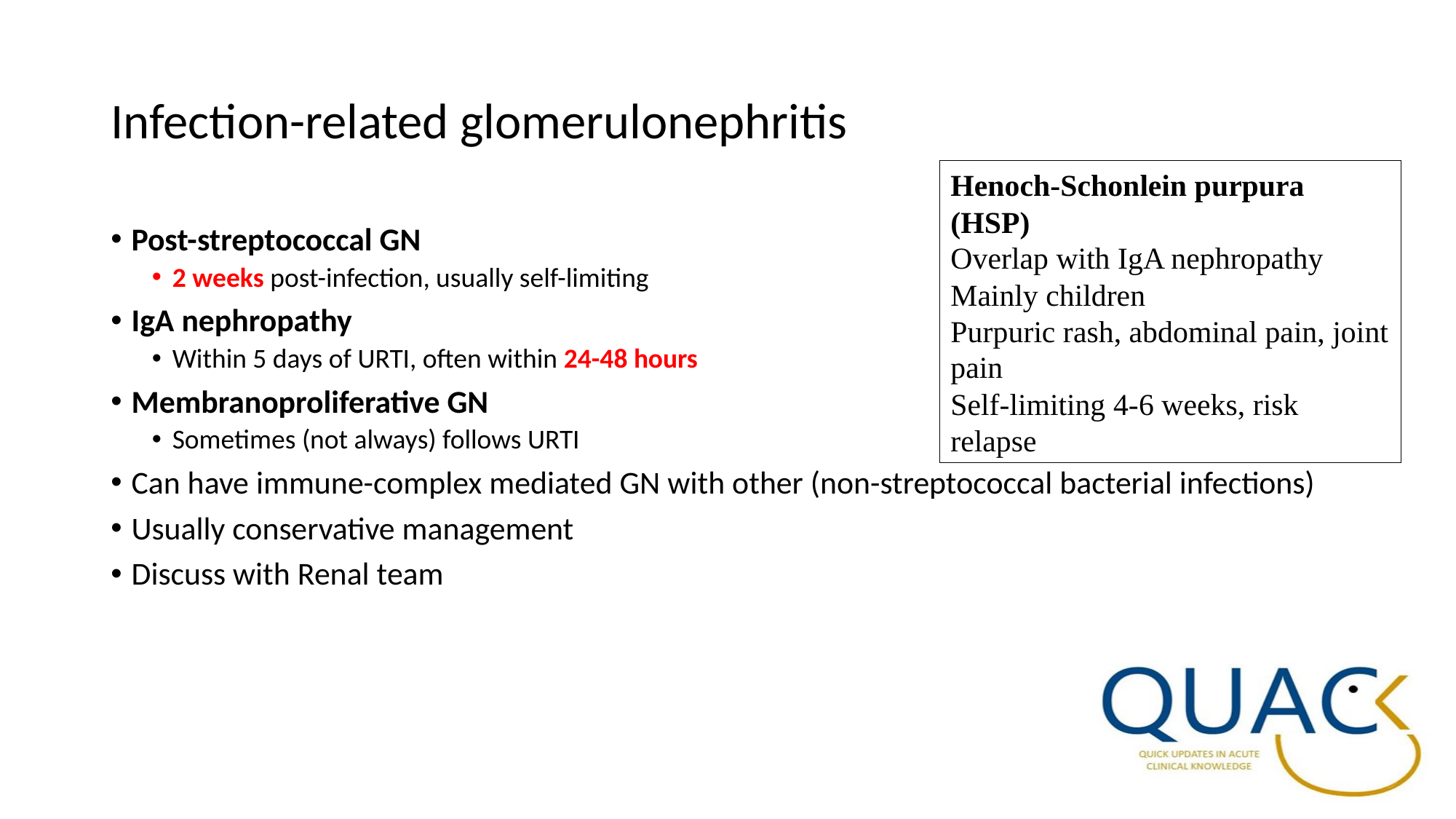

# Infection-related glomerulonephritis
Henoch-Schonlein purpura (HSP)
Overlap with IgA nephropathy
Mainly children
Purpuric rash, abdominal pain, joint pain
Self-limiting 4-6 weeks, risk relapse
Post-streptococcal GN
2 weeks post-infection, usually self-limiting
IgA nephropathy
Within 5 days of URTI, often within 24-48 hours
Membranoproliferative GN
Sometimes (not always) follows URTI
Can have immune-complex mediated GN with other (non-streptococcal bacterial infections)
Usually conservative management
Discuss with Renal team